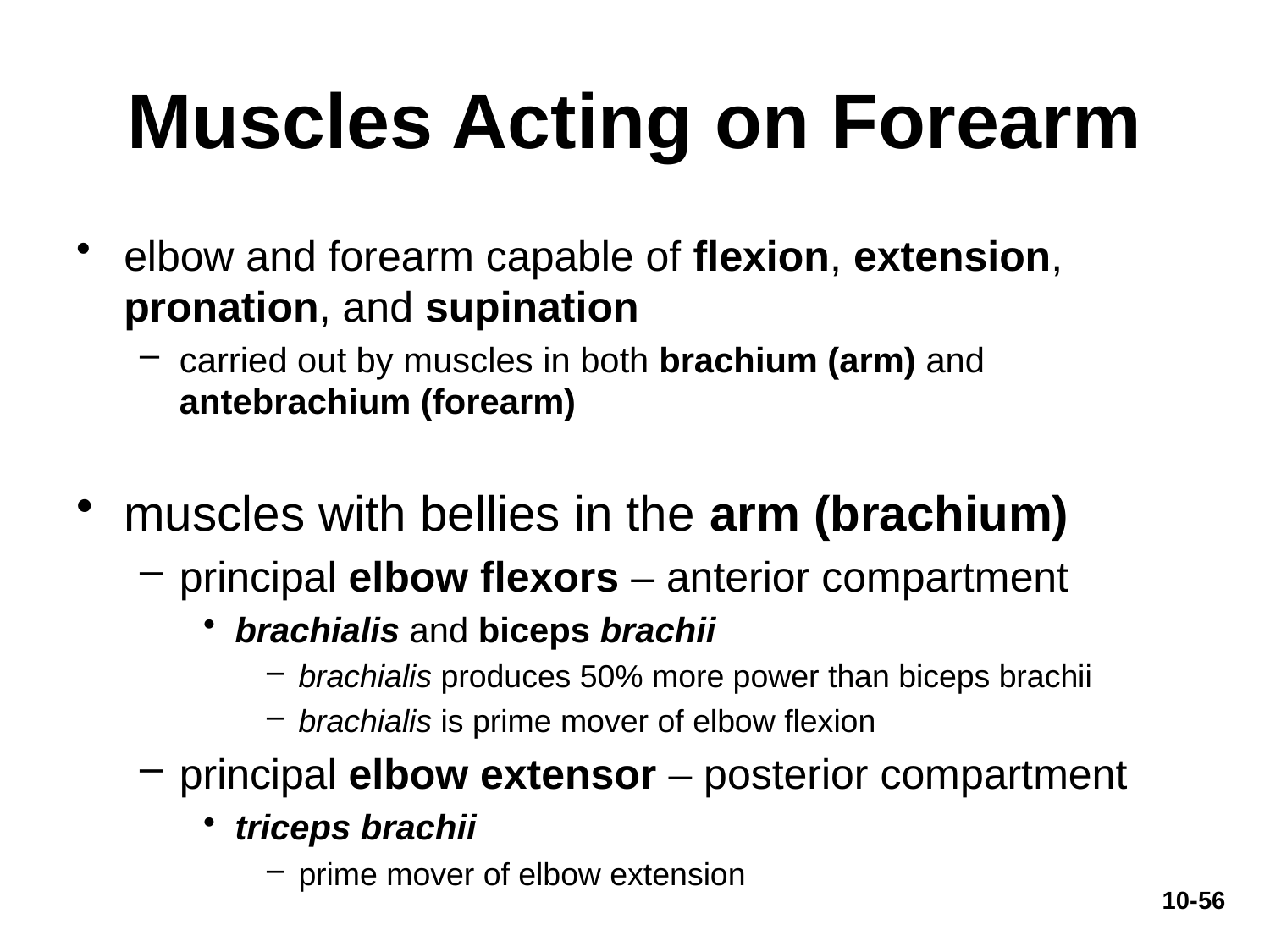

# Muscles Acting on Forearm
elbow and forearm capable of flexion, extension, pronation, and supination
carried out by muscles in both brachium (arm) and antebrachium (forearm)

muscles with bellies in the arm (brachium)
principal elbow flexors – anterior compartment
brachialis and biceps brachii
brachialis produces 50% more power than biceps brachii
brachialis is prime mover of elbow flexion
principal elbow extensor – posterior compartment
triceps brachii
prime mover of elbow extension
10-56